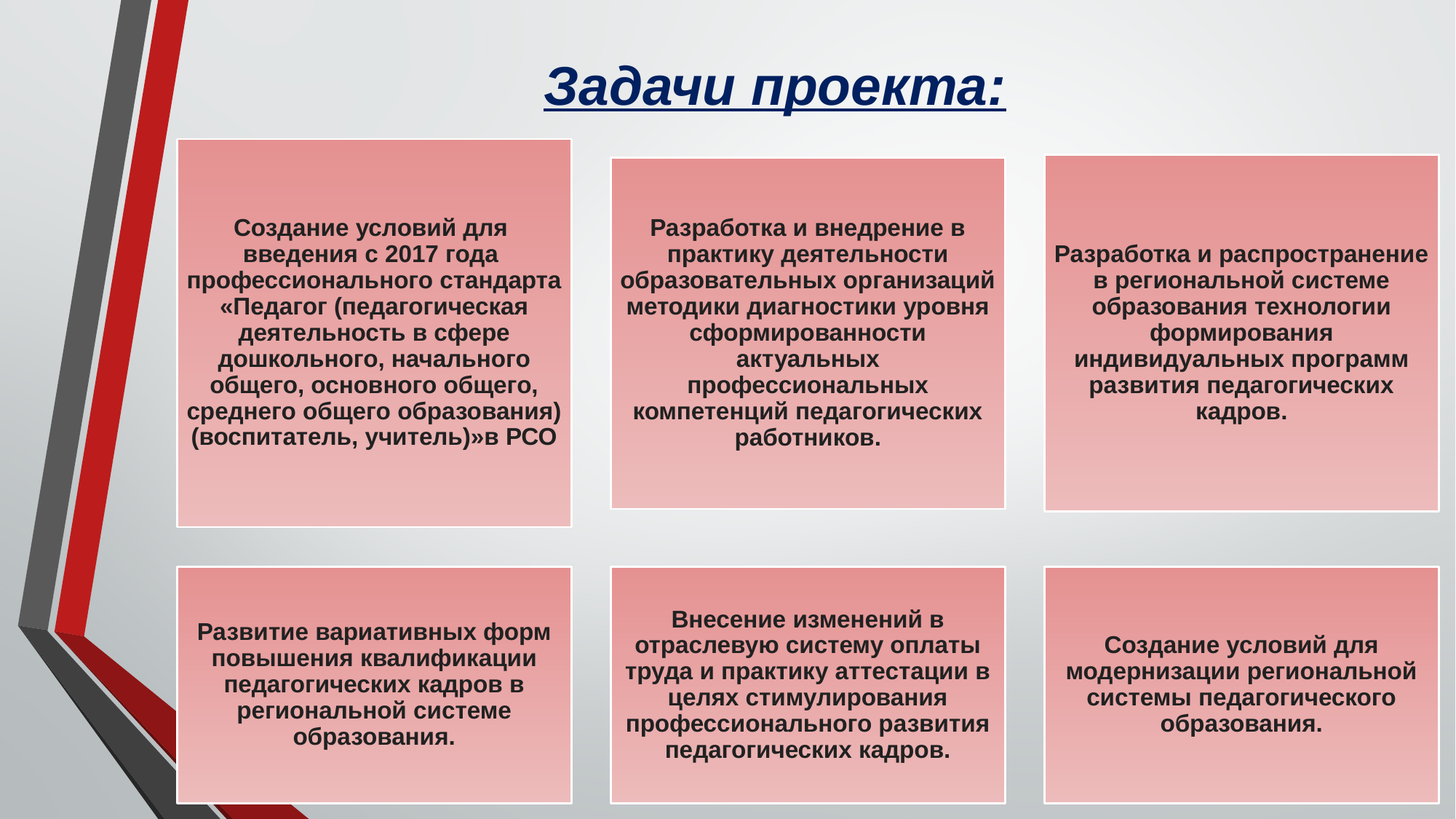

# Задачи проекта:
Создание условий для  введения с 2017 года  профессионального стандарта «Педагог (педагогическая деятельность в сфере дошкольного, начального общего, основного общего, среднего общего образования) (воспитатель, учитель)»в РСО
Разработка и внедрение в практику деятельности образовательных организаций методики диагностики уровня сформированности актуальных профессиональных компетенций педагогических работников.
Разработка и распространение в региональной системе образования технологии формирования индивидуальных программ развития педагогических кадров.
Развитие вариативных форм повышения квалификации педагогических кадров в региональной системе образования.
Внесение изменений в отраслевую систему оплаты труда и практику аттестации в целях стимулирования профессионального развития педагогических кадров.
Создание условий для модернизации региональной системы педагогического образования.